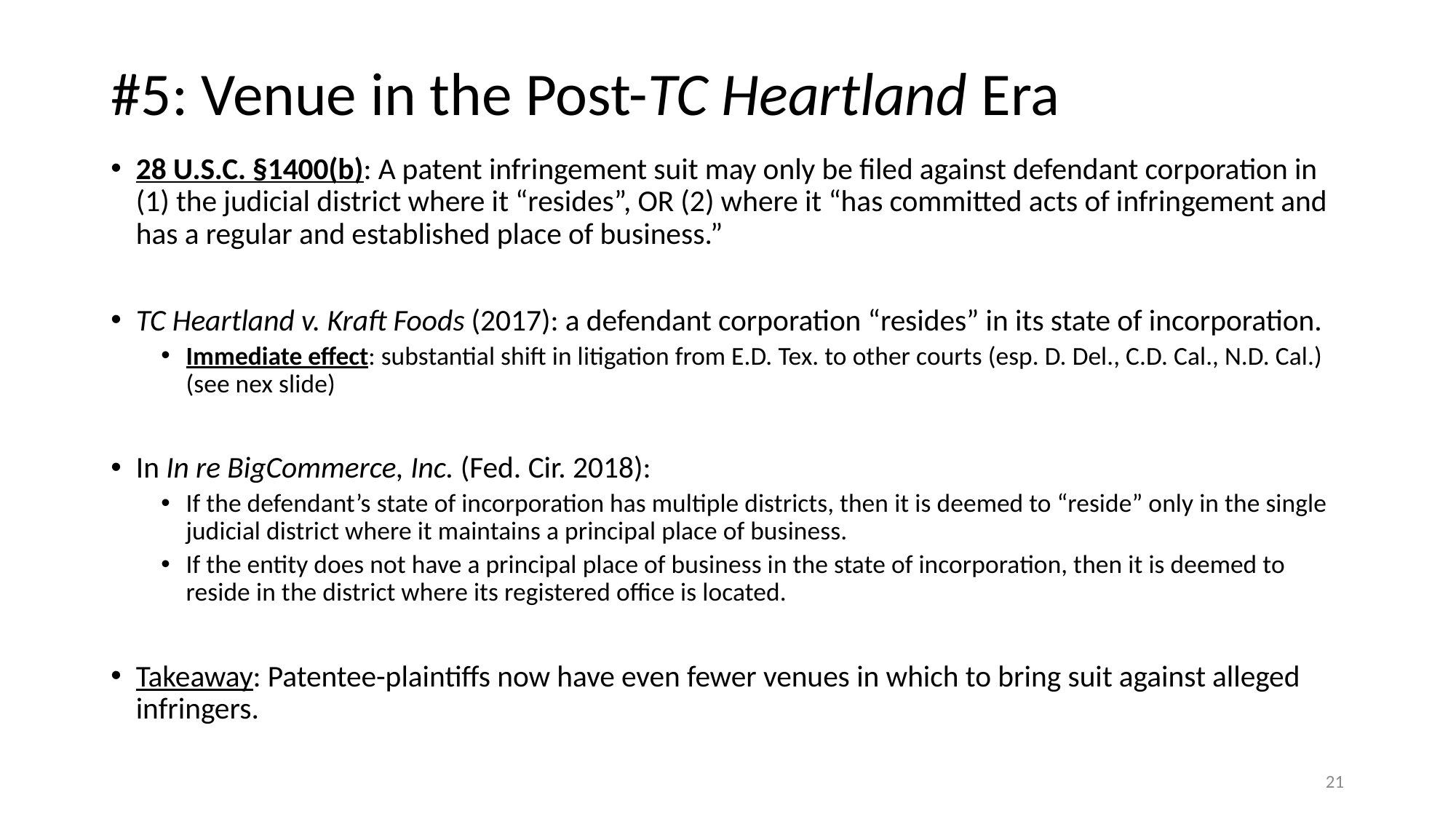

# #5: Venue in the Post-TC Heartland Era
28 U.S.C. §1400(b): A patent infringement suit may only be filed against defendant corporation in (1) the judicial district where it “resides”, OR (2) where it “has committed acts of infringement and has a regular and established place of business.”

TC Heartland v. Kraft Foods (2017): a defendant corporation “resides” in its state of incorporation.
Immediate effect: substantial shift in litigation from E.D. Tex. to other courts (esp. D. Del., C.D. Cal., N.D. Cal.) (see nex slide)

In In re BigCommerce, Inc. (Fed. Cir. 2018):
If the defendant’s state of incorporation has multiple districts, then it is deemed to “reside” only in the single judicial district where it maintains a principal place of business.
If the entity does not have a principal place of business in the state of incorporation, then it is deemed to reside in the district where its registered office is located.

Takeaway: Patentee-plaintiffs now have even fewer venues in which to bring suit against alleged infringers.
21